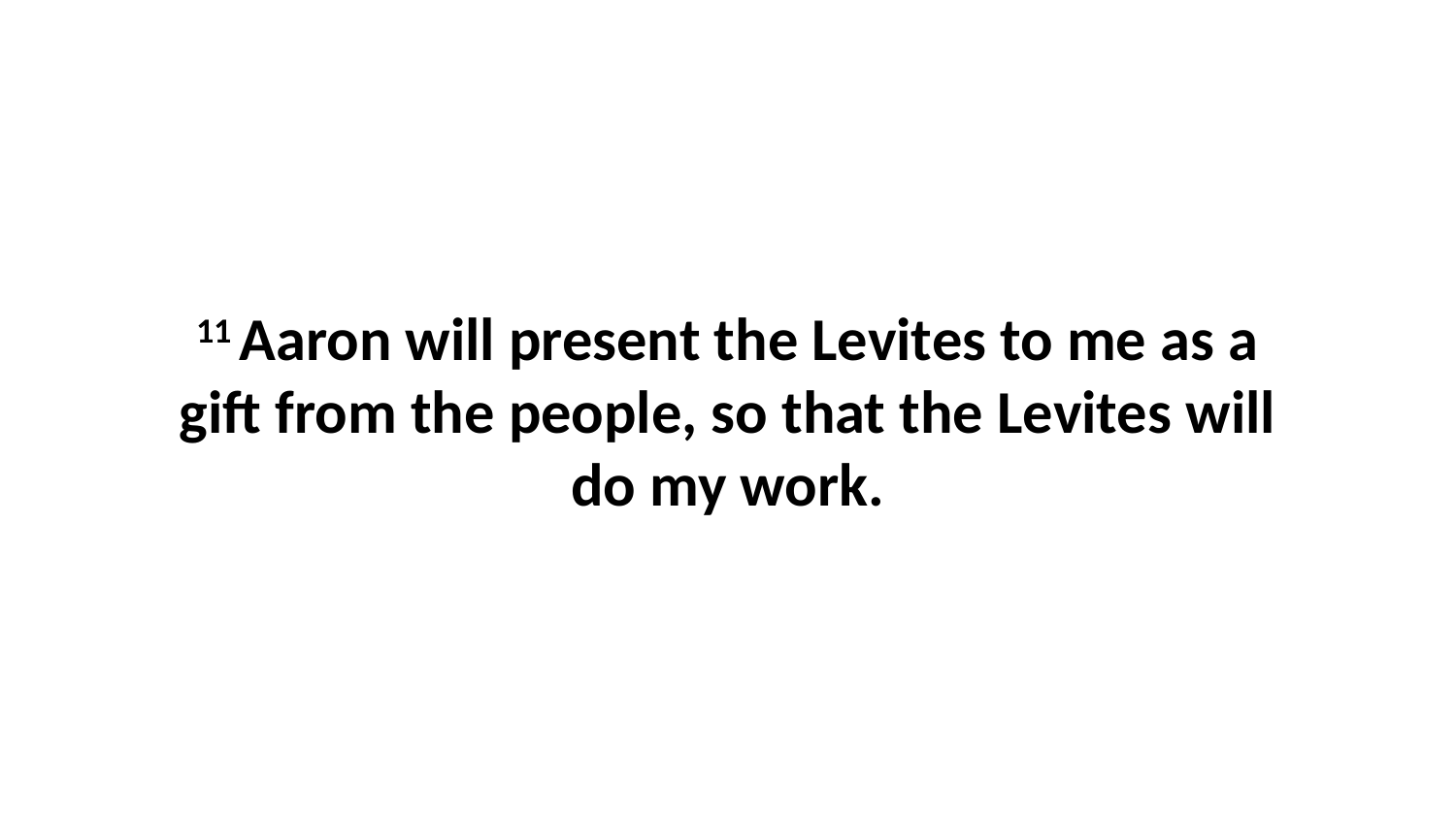

11 Aaron will present the Levites to me as a gift from the people, so that the Levites will do my work.